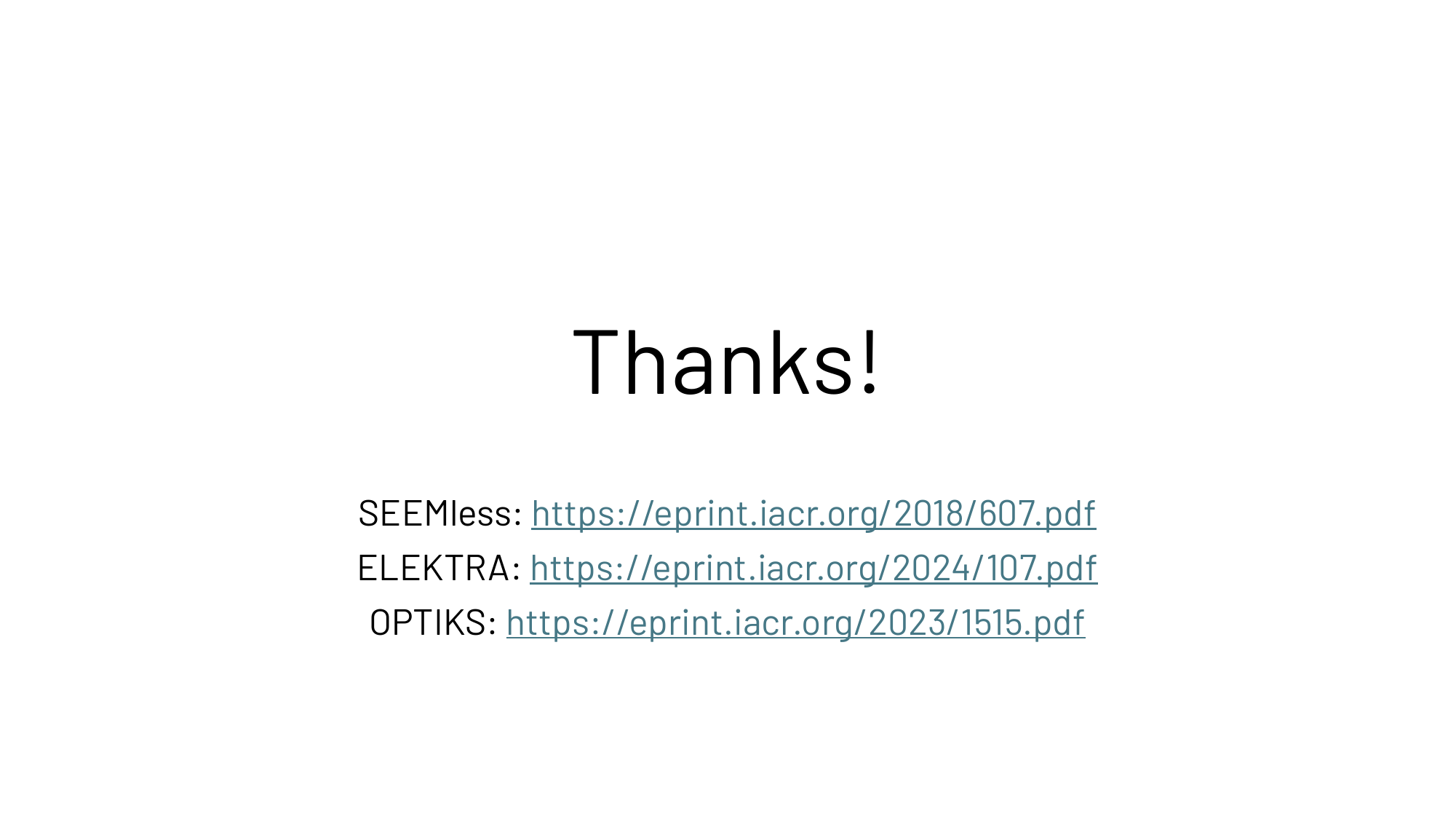

# Thanks!

SEEMless: https://eprint.iacr.org/2018/607.pdf
ELEKTRA: https://eprint.iacr.org/2024/107.pdf
OPTIKS: https://eprint.iacr.org/2023/1515.pdf